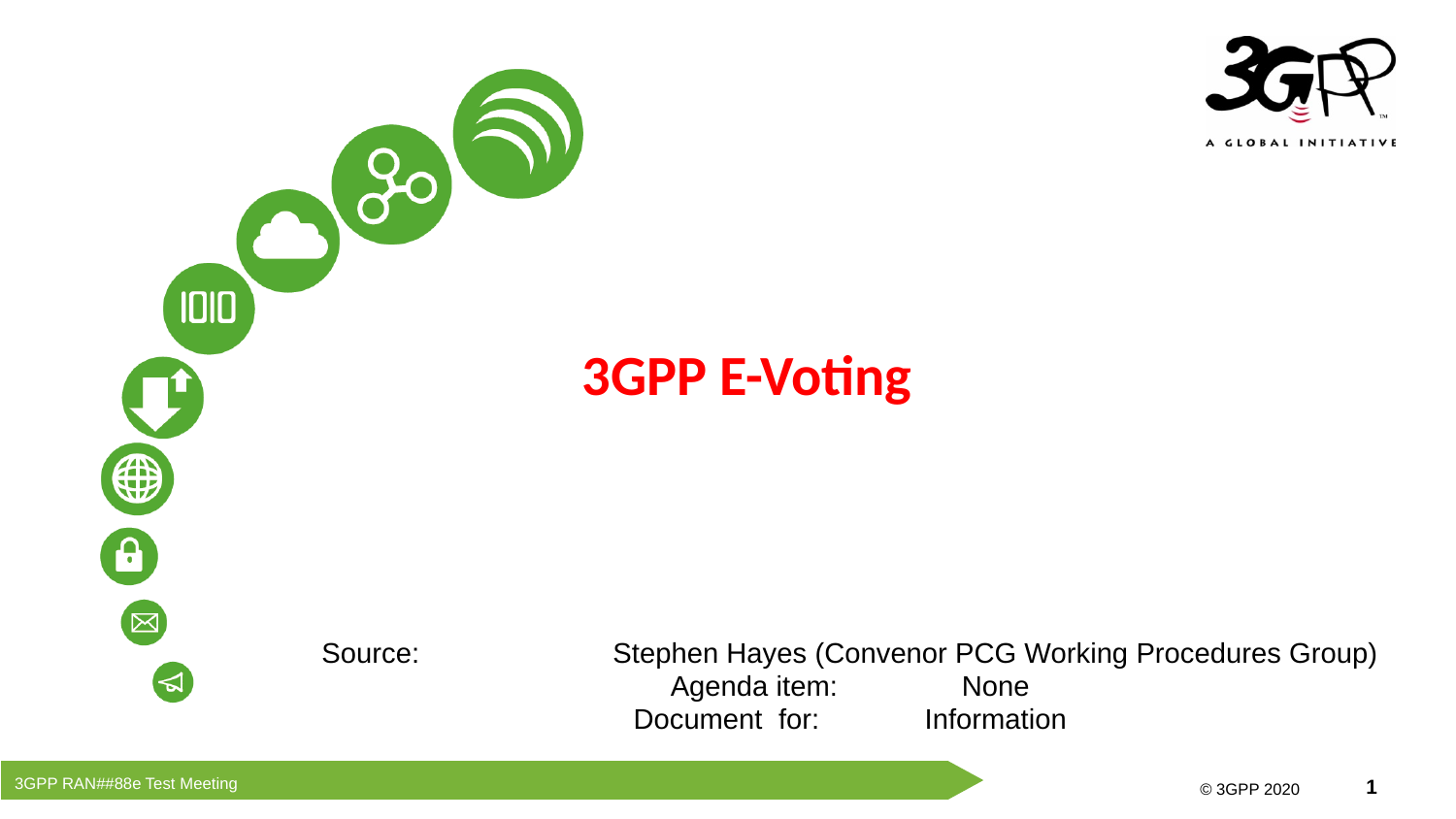

3GPP E-Voting
Source: 		Stephen Hayes (Convenor PCG Working Procedures Group)
Agenda item: 	None
Document  for:	Information